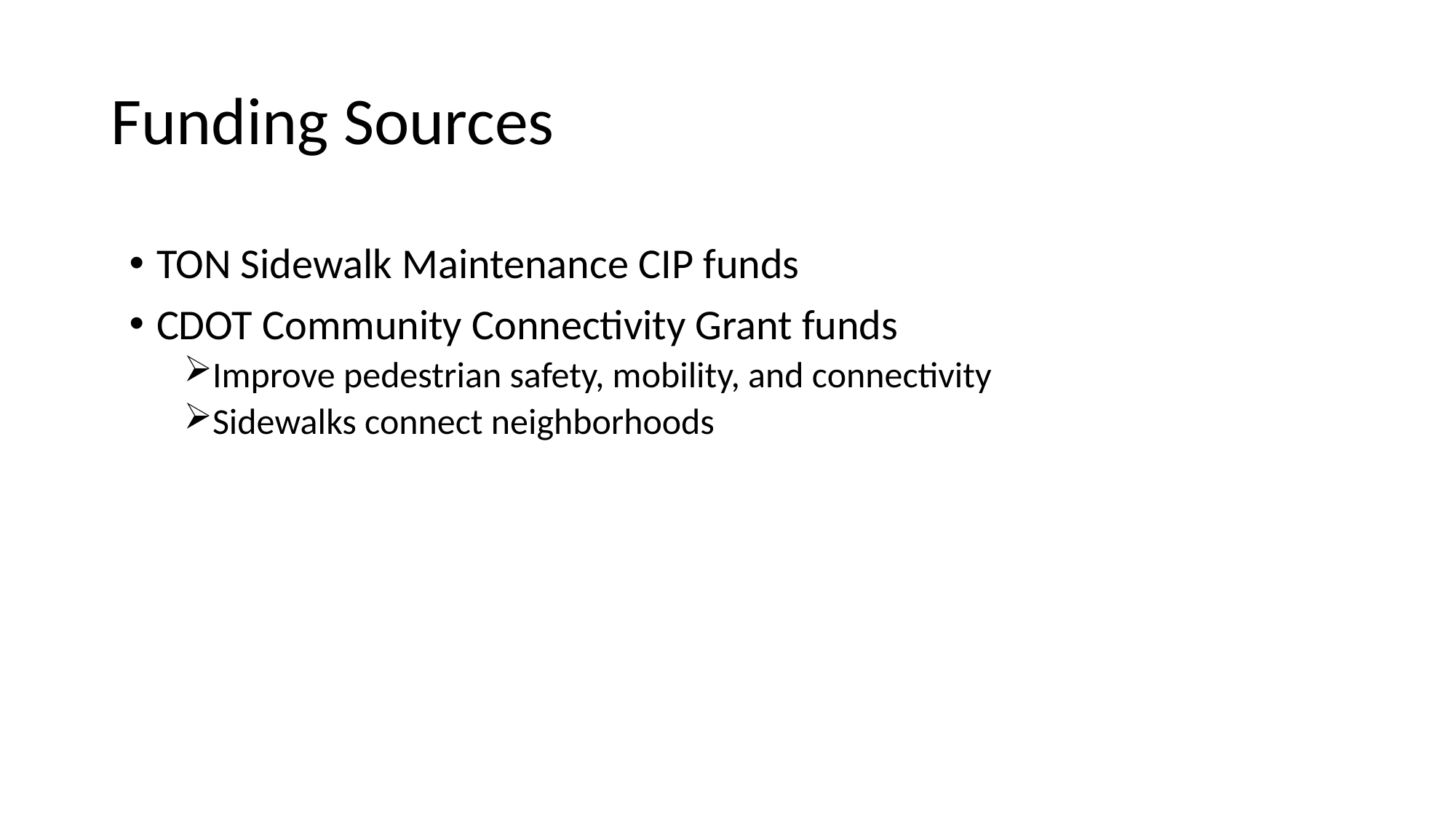

# Funding Sources

TON Sidewalk Maintenance CIP funds
CDOT Community Connectivity Grant funds
Improve pedestrian safety, mobility, and connectivity
Sidewalks connect neighborhoods